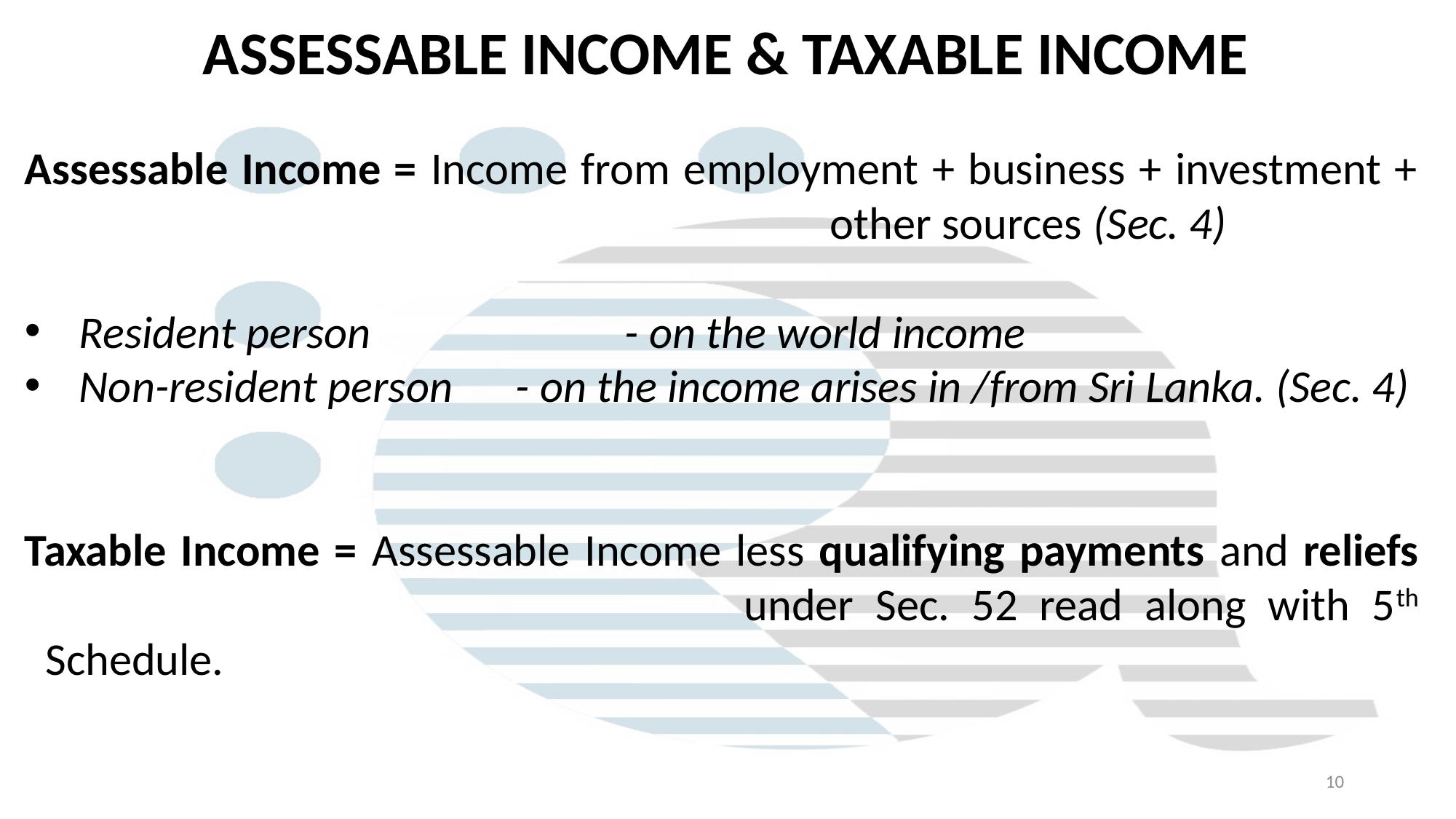

ASSESSABLE INCOME & TAXABLE INCOME

Assessable Income = Income from employment + business + investment + 							  other sources (Sec. 4)

Resident person 			- on the world income
Non-resident person 	- on the income arises in /from Sri Lanka. (Sec. 4)

Taxable Income = Assessable Income less qualifying payments and reliefs 						  under Sec. 52 read along with 5th Schedule.

10